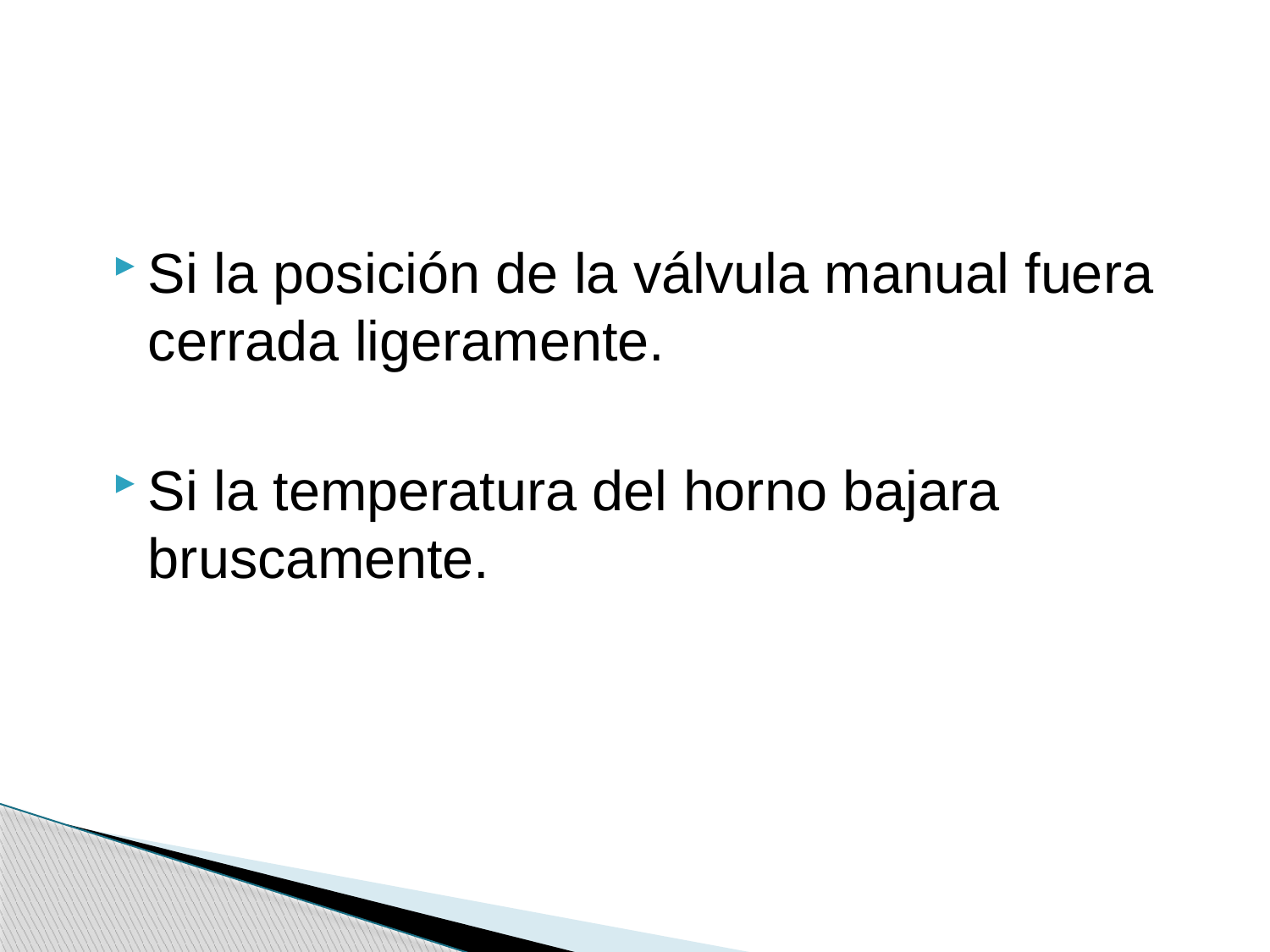

Si la posición de la válvula manual fuera cerrada ligeramente.

Si la temperatura del horno bajara bruscamente.